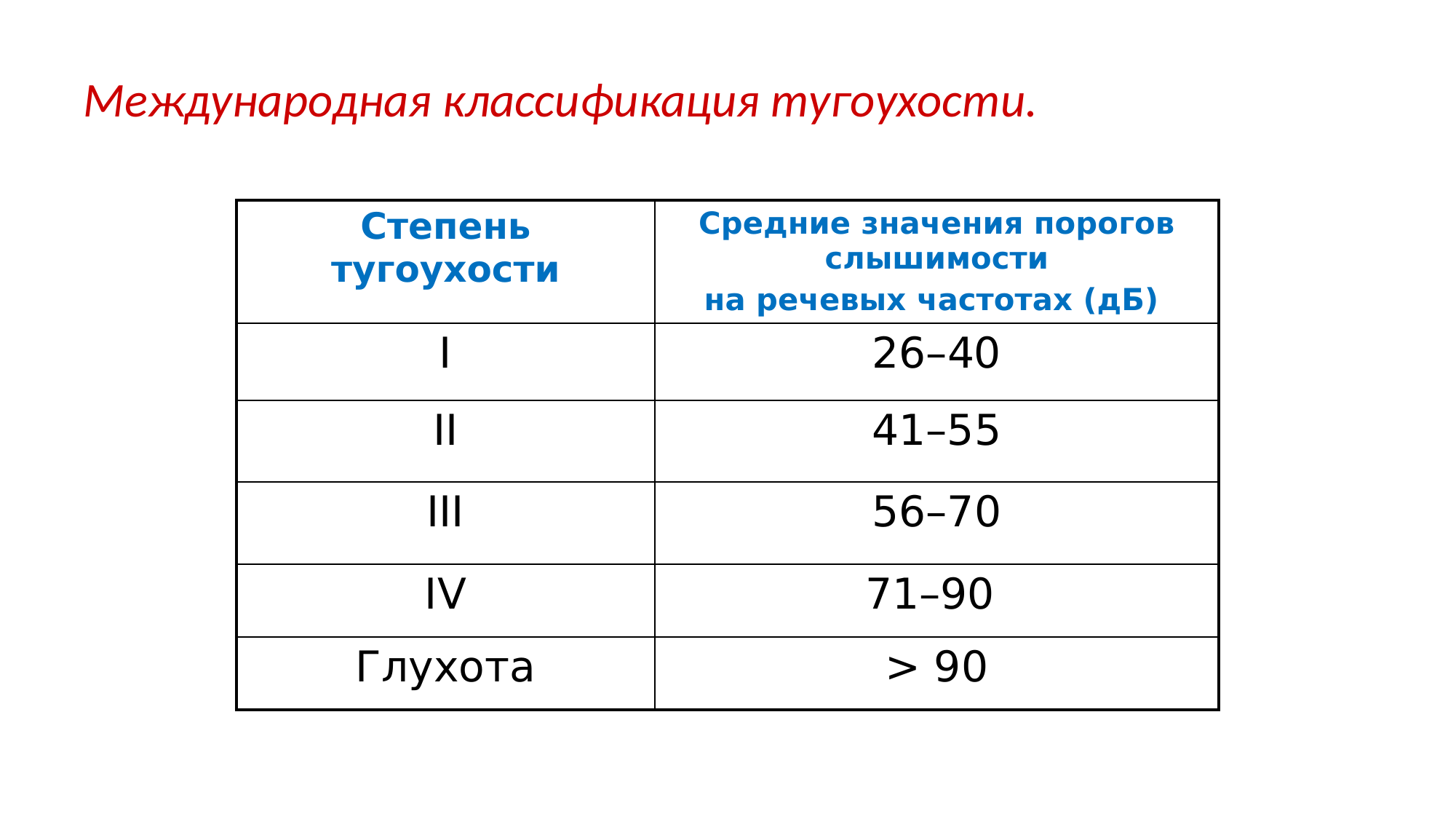

# Международная классификация тугоухости.
| Степень тугоухости | Средние значения порогов слышимости на речевых частотах (дБ) |
| --- | --- |
| I | 26–40 |
| II | 41–55 |
| III | 56–70 |
| IV | 71–90 |
| Глухота | > 90 |